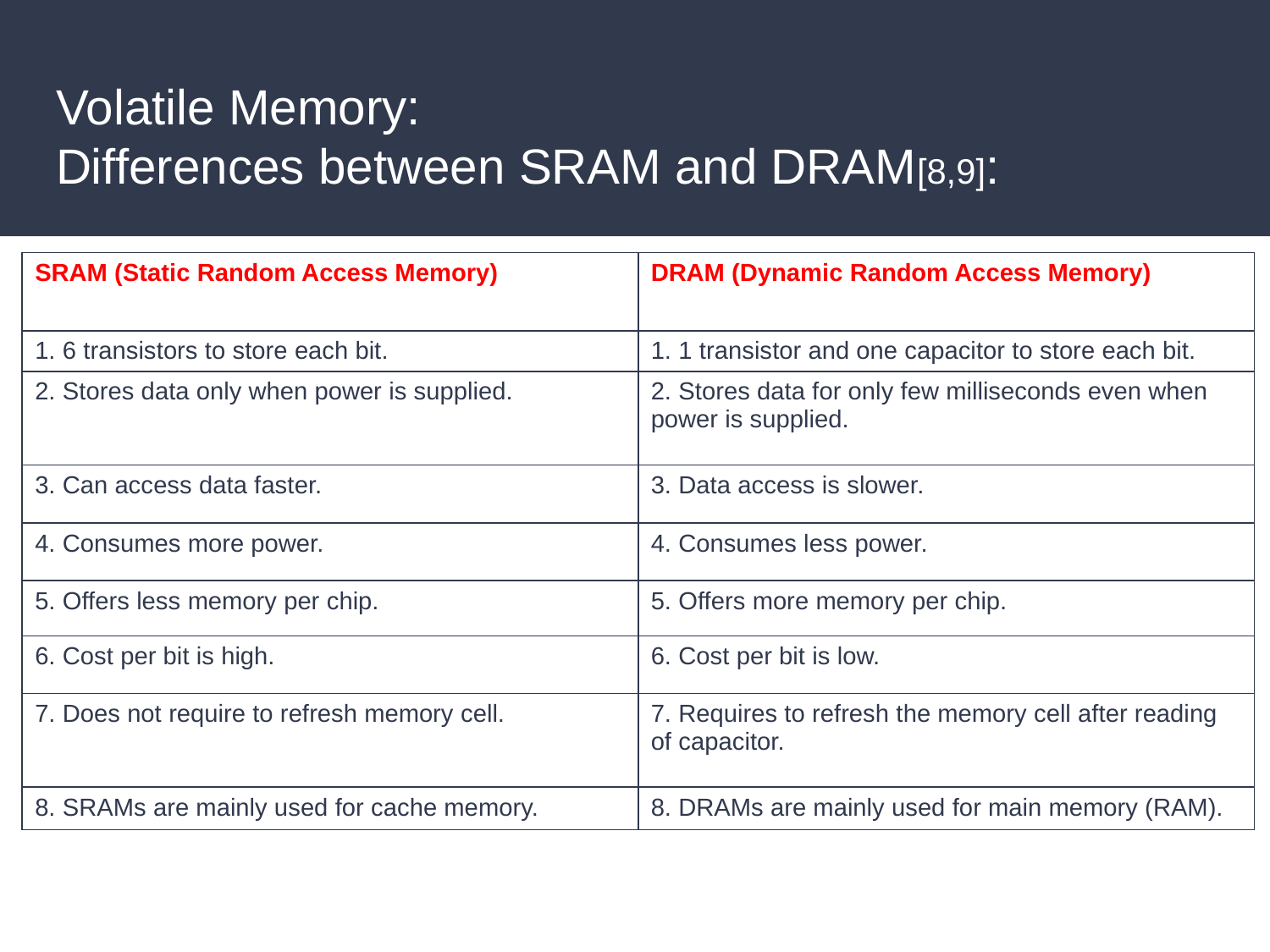

# Volatile Memory: Differences between SRAM and DRAM[8,9]:
| SRAM (Static Random Access Memory) | DRAM (Dynamic Random Access Memory) |
| --- | --- |
| 1. 6 transistors to store each bit. | 1. 1 transistor and one capacitor to store each bit. |
| 2. Stores data only when power is supplied. | 2. Stores data for only few milliseconds even when power is supplied. |
| 3. Can access data faster. | 3. Data access is slower. |
| 4. Consumes more power. | 4. Consumes less power. |
| 5. Offers less memory per chip. | 5. Offers more memory per chip. |
| 6. Cost per bit is high. | 6. Cost per bit is low. |
| 7. Does not require to refresh memory cell. | 7. Requires to refresh the memory cell after reading of capacitor. |
| 8. SRAMs are mainly used for cache memory. | 8. DRAMs are mainly used for main memory (RAM). |